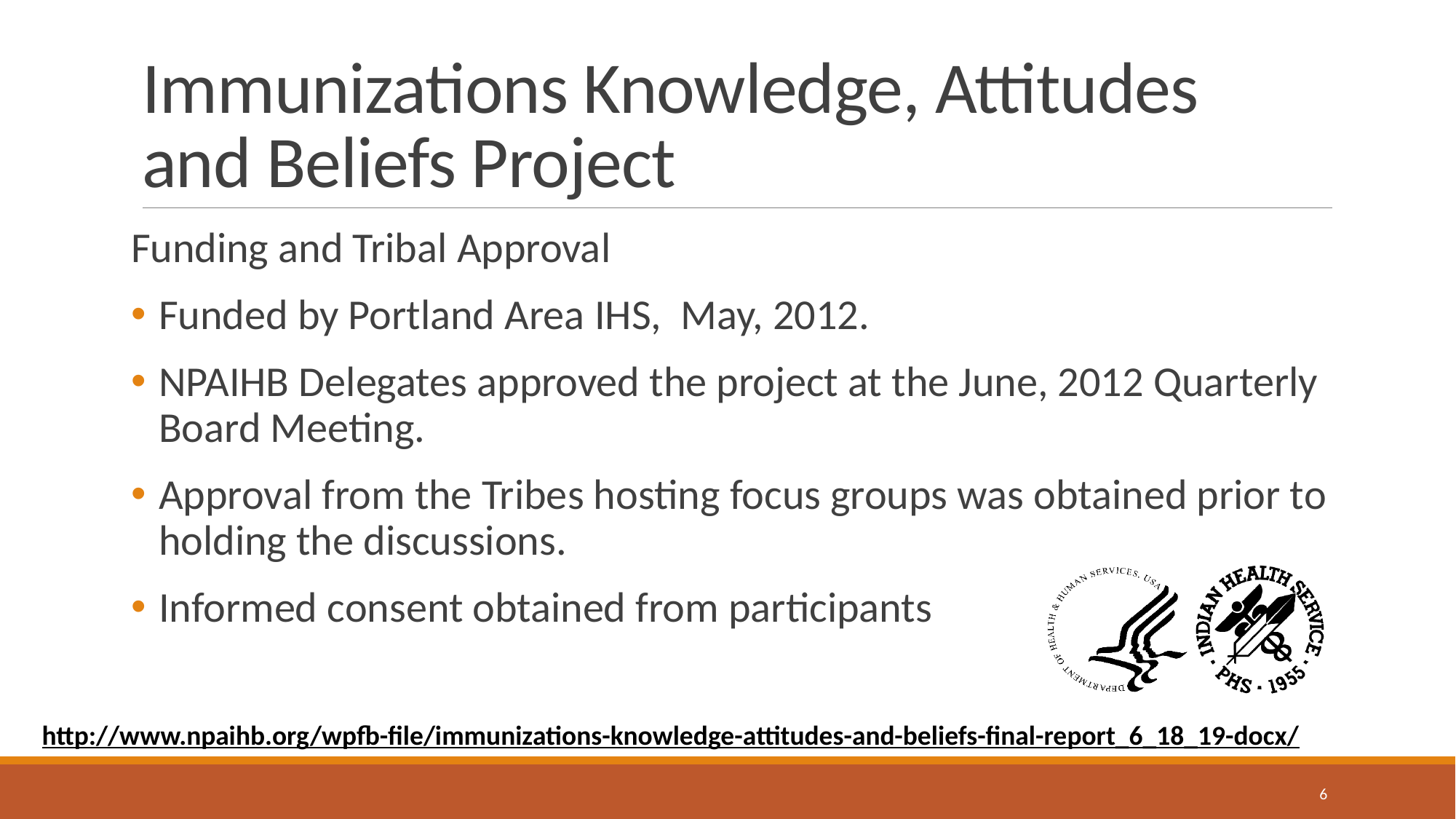

# Immunizations Knowledge, Attitudes and Beliefs Project
Funding and Tribal Approval
Funded by Portland Area IHS,  May, 2012.
NPAIHB Delegates approved the project at the June, 2012 Quarterly Board Meeting.
Approval from the Tribes hosting focus groups was obtained prior to holding the discussions.
Informed consent obtained from participants
http://www.npaihb.org/wpfb-file/immunizations-knowledge-attitudes-and-beliefs-final-report_6_18_19-docx/
6